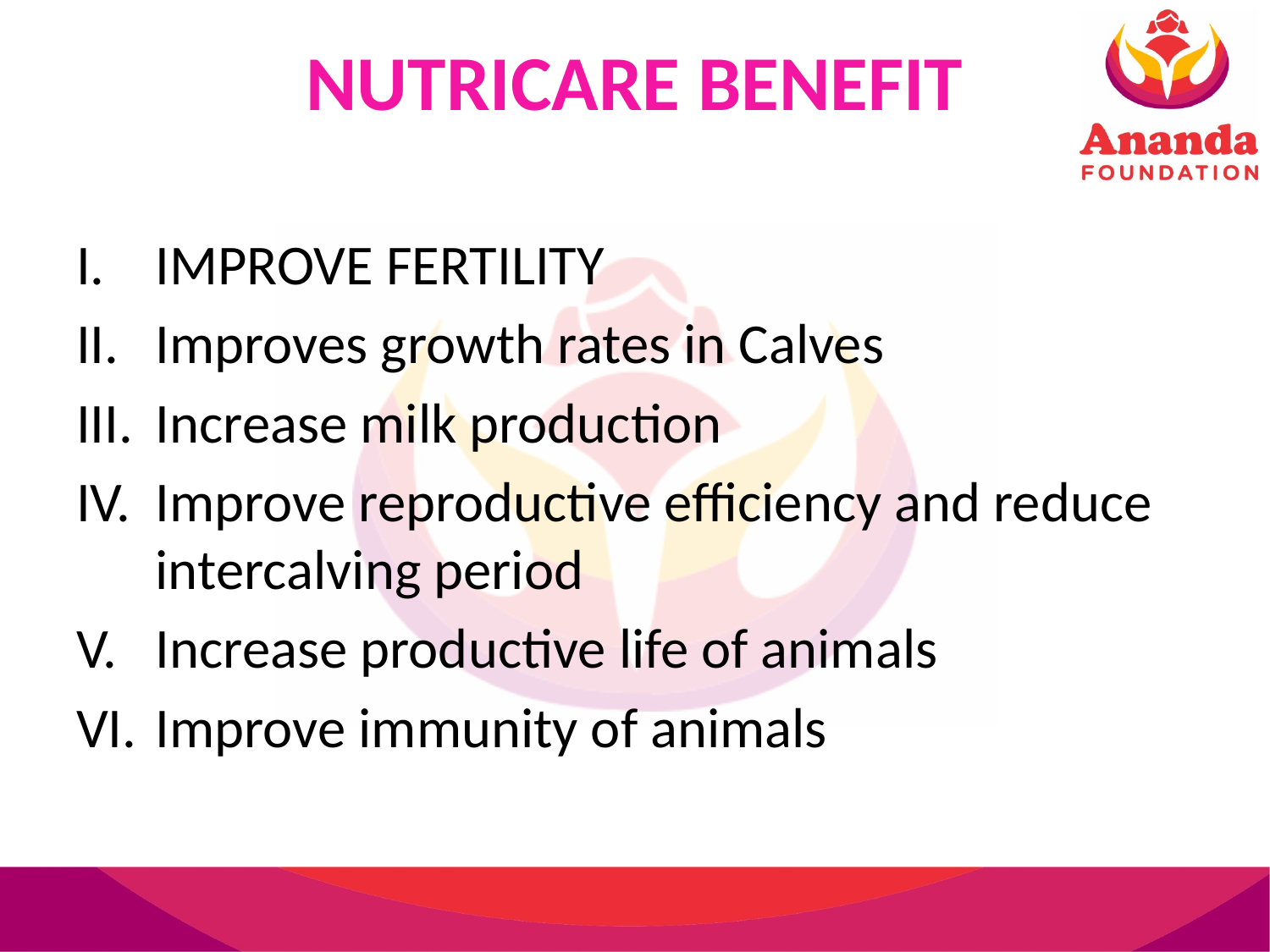

# NUTRICARE BENEFIT
IMPROVE FERTILITY
Improves growth rates in Calves
Increase milk production
Improve reproductive efficiency and reduce intercalving period
Increase productive life of animals
Improve immunity of animals